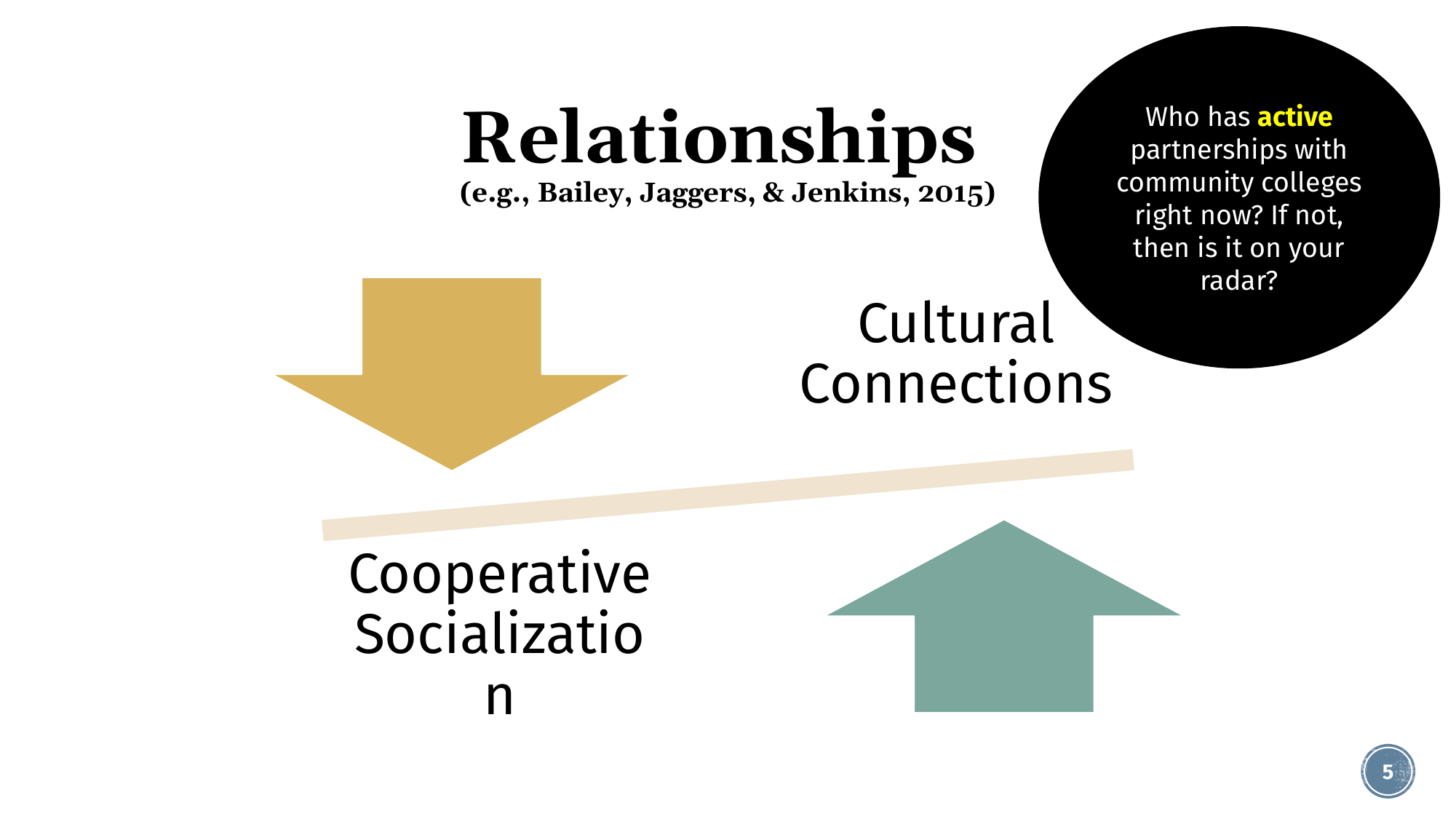

Who has active partnerships with community colleges right now? If not, then is it on your radar?
# Relationships (e.g., Bailey, Jaggers, & Jenkins, 2015)
Cultural Connections
Cooperative Socialization
5